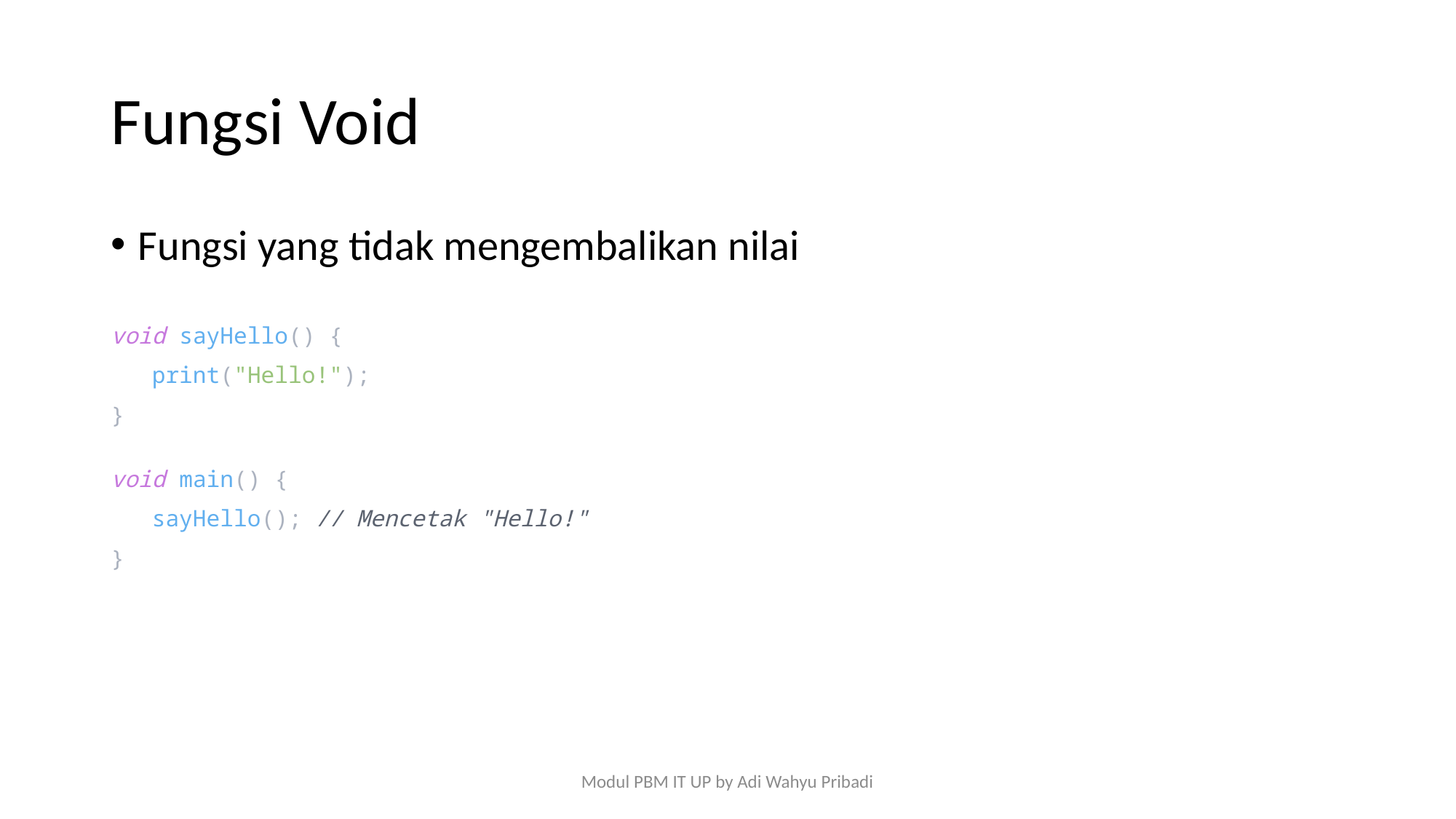

# Fungsi Void
Fungsi yang tidak mengembalikan nilai

void sayHello() {
   print("Hello!");
}
void main() {
   sayHello(); // Mencetak "Hello!"
}

Modul PBM IT UP by Adi Wahyu Pribadi